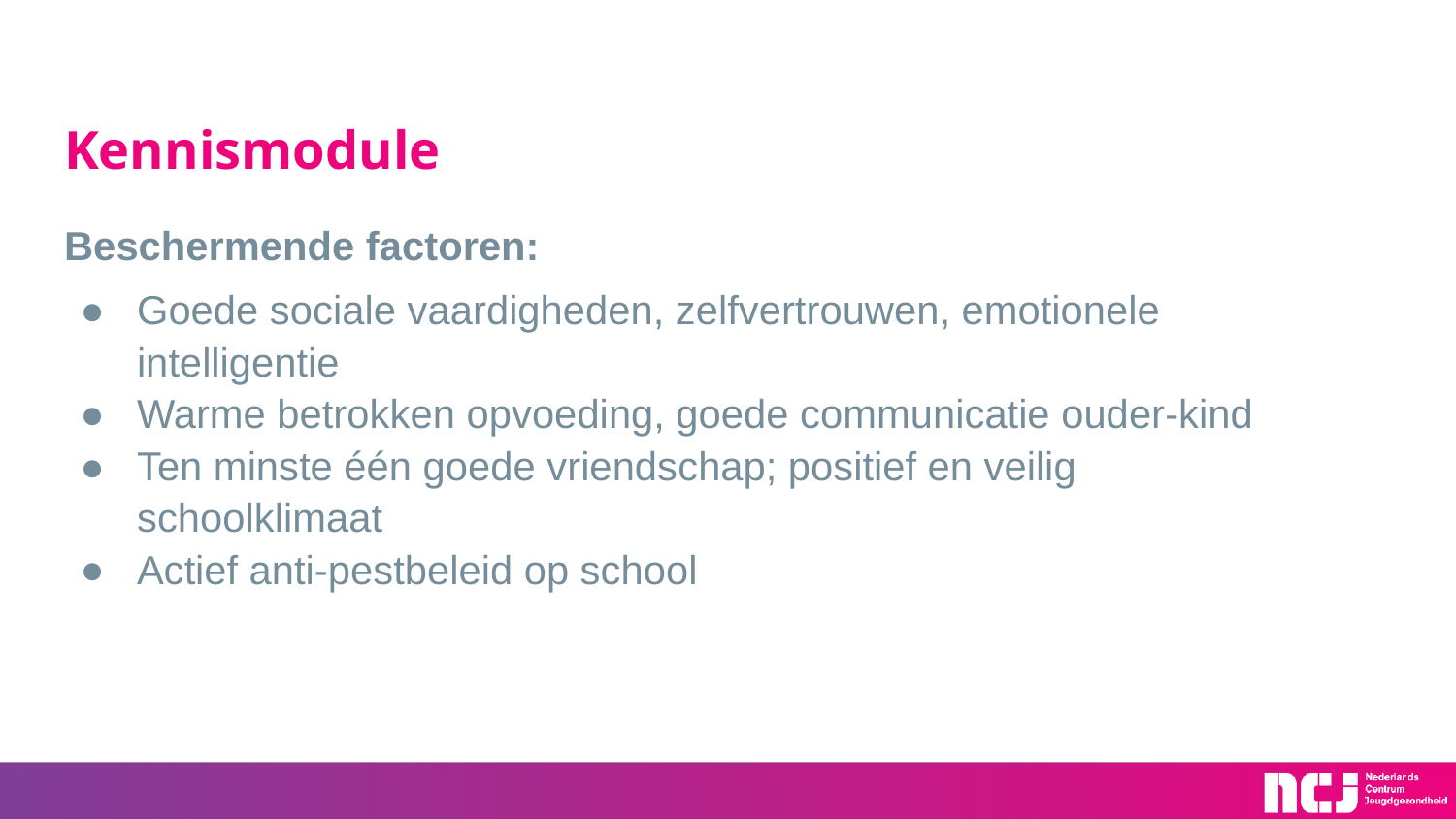

# Kennismodule
Beschermende factoren:
Goede sociale vaardigheden, zelfvertrouwen, emotionele intelligentie
Warme betrokken opvoeding, goede communicatie ouder-kind
Ten minste één goede vriendschap; positief en veilig schoolklimaat
Actief anti-pestbeleid op school